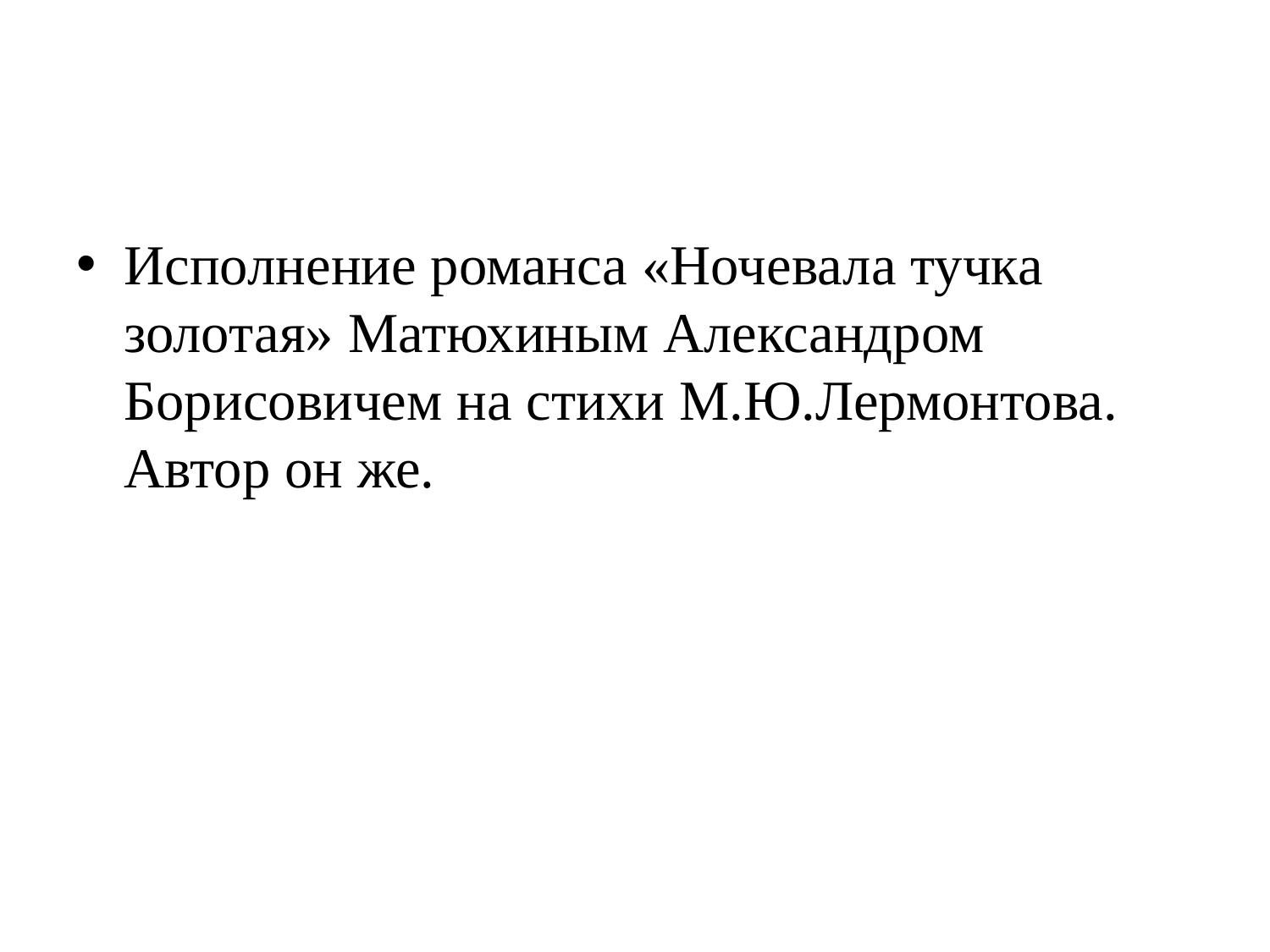

Исполнение романса «Ночевала тучка золотая» Матюхиным Александром Борисовичем на стихи М.Ю.Лермонтова. Автор он же.